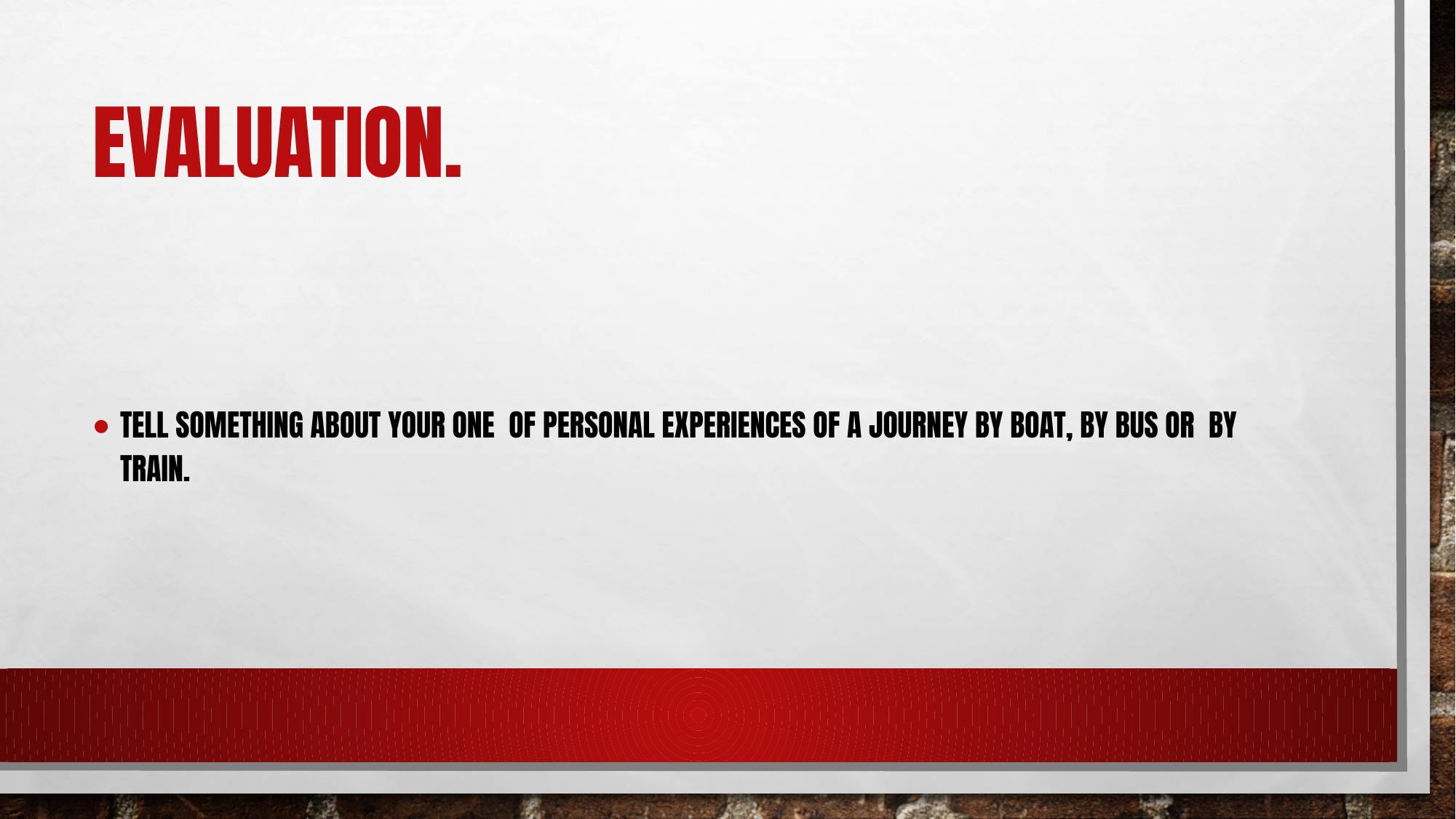

# Evaluation.
Tell something about your one  of personal experiences of a journey by boat, by bus or  by train.